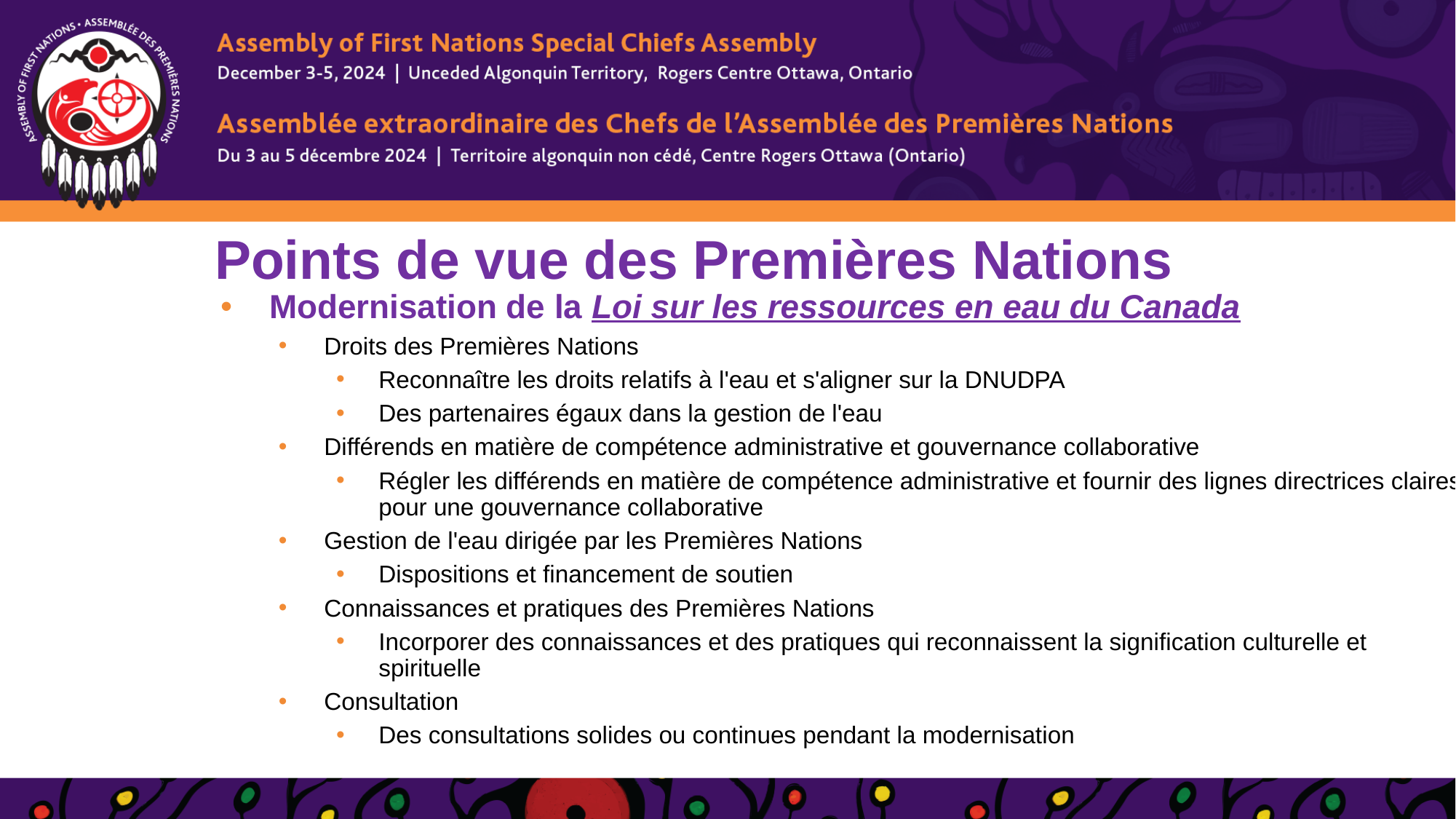

# Points de vue des Premières Nations
Modernisation de la Loi sur les ressources en eau du Canada
Droits des Premières Nations
Reconnaître les droits relatifs à l'eau et s'aligner sur la DNUDPA
Des partenaires égaux dans la gestion de l'eau
Différends en matière de compétence administrative et gouvernance collaborative
Régler les différends en matière de compétence administrative et fournir des lignes directrices claires pour une gouvernance collaborative
Gestion de l'eau dirigée par les Premières Nations
Dispositions et financement de soutien
Connaissances et pratiques des Premières Nations
Incorporer des connaissances et des pratiques qui reconnaissent la signification culturelle et spirituelle
Consultation
Des consultations solides ou continues pendant la modernisation